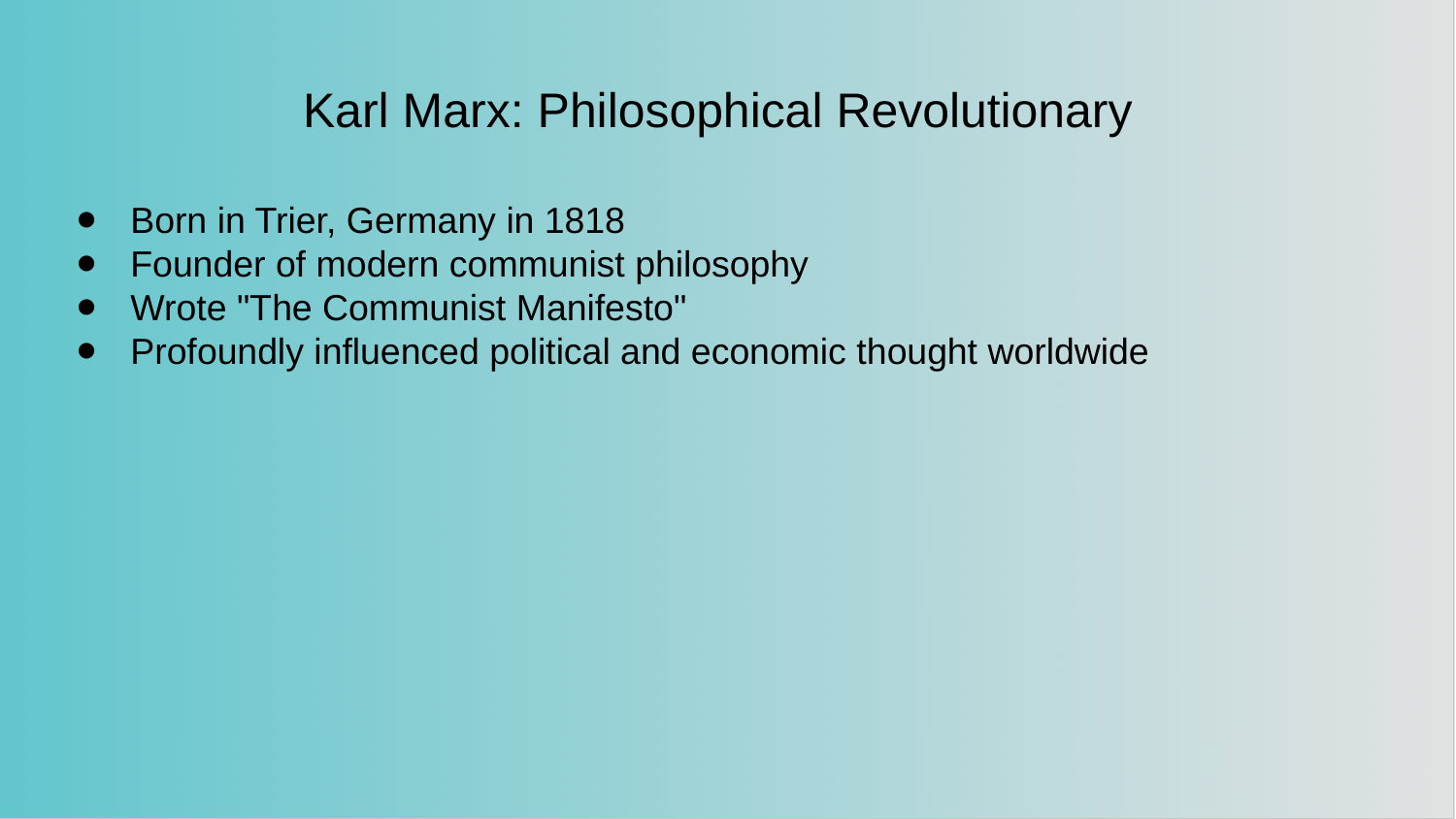

Karl Marx: Philosophical Revolutionary
Born in Trier, Germany in 1818
Founder of modern communist philosophy
Wrote "The Communist Manifesto"
Profoundly influenced political and economic thought worldwide